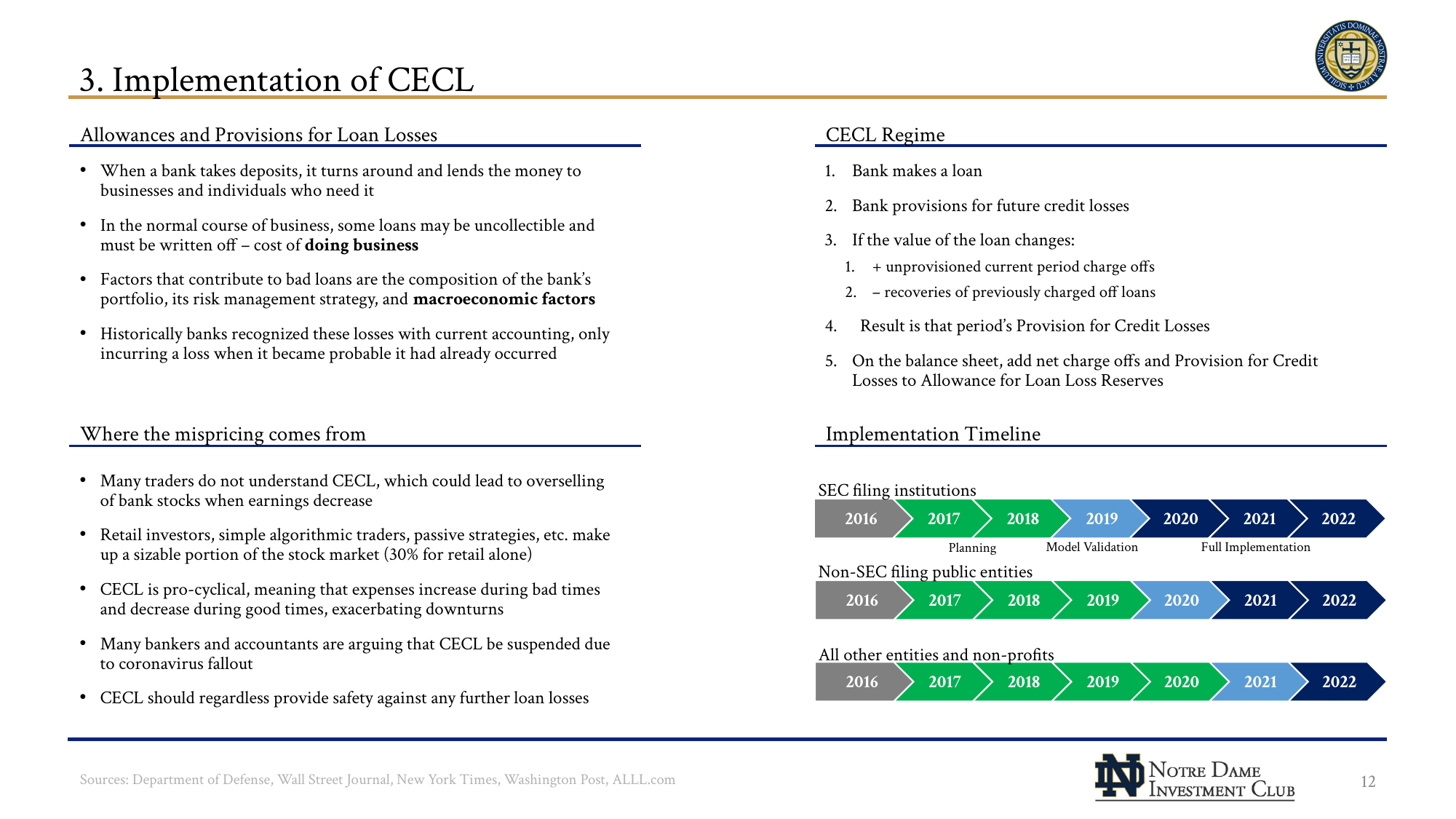

# 3. Implementation of CECL
Allowances and Provisions for Loan Losses
CECL Regime
When a bank takes deposits, it turns around and lends the money to businesses and individuals who need it
In the normal course of business, some loans may be uncollectible and must be written off – cost of doing business
Factors that contribute to bad loans are the composition of the bank’s portfolio, its risk management strategy, and macroeconomic factors
Historically banks recognized these losses with current accounting, only incurring a loss when it became probable it had already occurred
Bank makes a loan
Bank provisions for future credit losses
If the value of the loan changes:
+ unprovisioned current period charge offs
– recoveries of previously charged off loans
  Result is that period’s Provision for Credit Losses
On the balance sheet, add net charge offs and Provision for Credit Losses to Allowance for Loan Loss Reserves
2016
2017
2018
2019
2020
2021
2022
Where the mispricing comes from
Implementation Timeline
Many traders do not understand CECL, which could lead to overselling of bank stocks when earnings decrease
Retail investors, simple algorithmic traders, passive strategies, etc. make up a sizable portion of the stock market (30% for retail alone)
CECL is pro-cyclical, meaning that expenses increase during bad times and decrease during good times, exacerbating downturns
Many bankers and accountants are arguing that CECL be suspended due to coronavirus fallout
CECL should regardless provide safety against any further loan losses
SEC filing institutions
2016
2017
2018
2019
2020
2021
2022
Model Validation
Full Implementation
Planning
Non-SEC filing public entities
2016
2017
2018
2019
2020
2021
2022
All other entities and non-profits
Sources: Department of Defense, Wall Street Journal, New York Times, Washington Post, ALLL.com
12